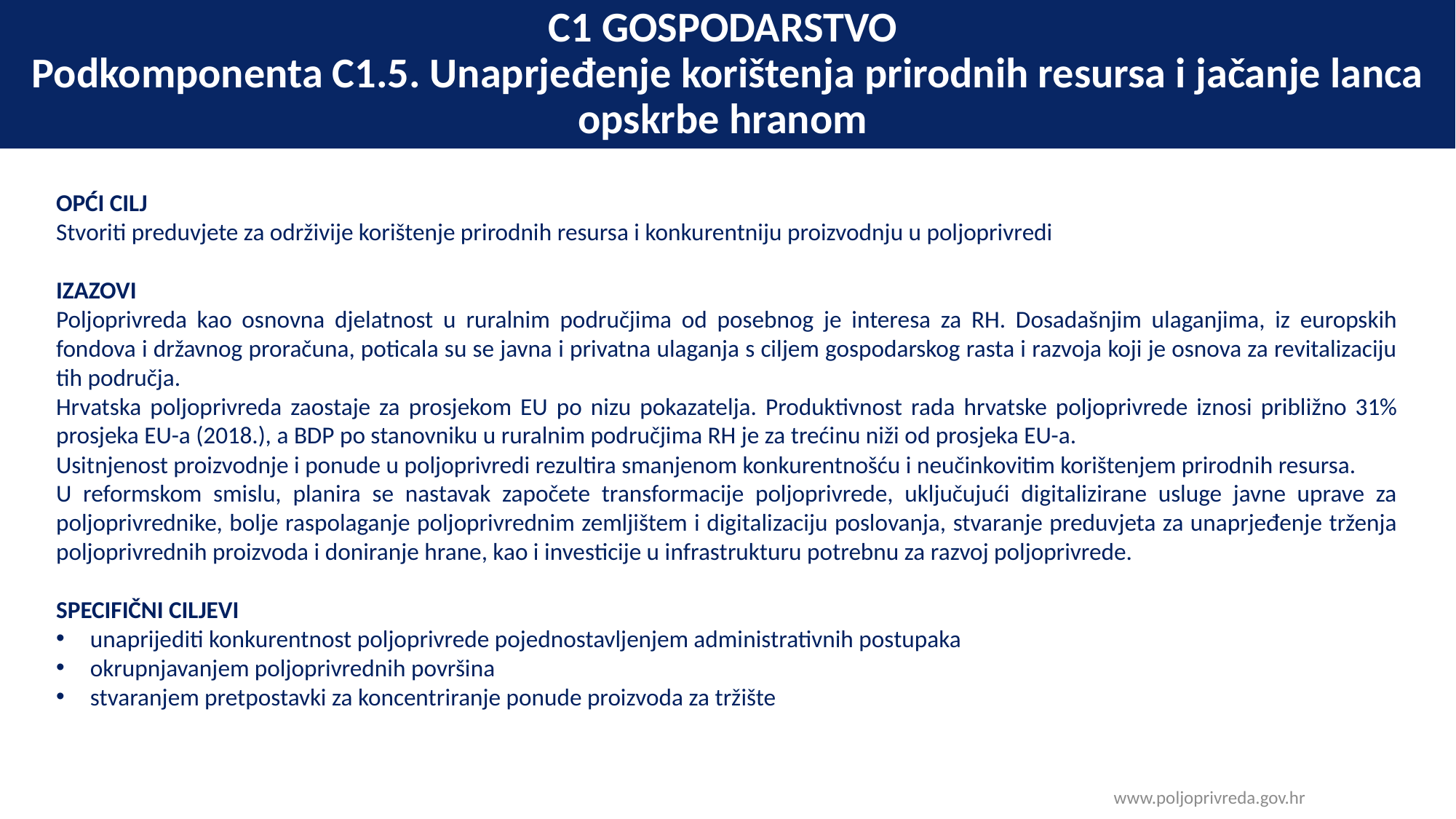

# C1 GOSPODARSTVO Podkomponenta C1.5. Unaprjeđenje korištenja prirodnih resursa i jačanje lanca opskrbe hranom
OPĆI CILJ
Stvoriti preduvjete za održivije korištenje prirodnih resursa i konkurentniju proizvodnju u poljoprivredi

IZAZOVI
Poljoprivreda kao osnovna djelatnost u ruralnim područjima od posebnog je interesa za RH. Dosadašnjim ulaganjima, iz europskih fondova i državnog proračuna, poticala su se javna i privatna ulaganja s ciljem gospodarskog rasta i razvoja koji je osnova za revitalizaciju tih područja.
Hrvatska poljoprivreda zaostaje za prosjekom EU po nizu pokazatelja. Produktivnost rada hrvatske poljoprivrede iznosi približno 31% prosjeka EU-a (2018.), a BDP po stanovniku u ruralnim područjima RH je za trećinu niži od prosjeka EU-a.
Usitnjenost proizvodnje i ponude u poljoprivredi rezultira smanjenom konkurentnošću i neučinkovitim korištenjem prirodnih resursa.
U reformskom smislu, planira se nastavak započete transformacije poljoprivrede, uključujući digitalizirane usluge javne uprave za poljoprivrednike, bolje raspolaganje poljoprivrednim zemljištem i digitalizaciju poslovanja, stvaranje preduvjeta za unaprjeđenje trženja poljoprivrednih proizvoda i doniranje hrane, kao i investicije u infrastrukturu potrebnu za razvoj poljoprivrede.

SPECIFIČNI CILJEVI
unaprijediti konkurentnost poljoprivrede pojednostavljenjem administrativnih postupaka
okrupnjavanjem poljoprivrednih površina
stvaranjem pretpostavki za koncentriranje ponude proizvoda za tržište
www.poljoprivreda.gov.hr